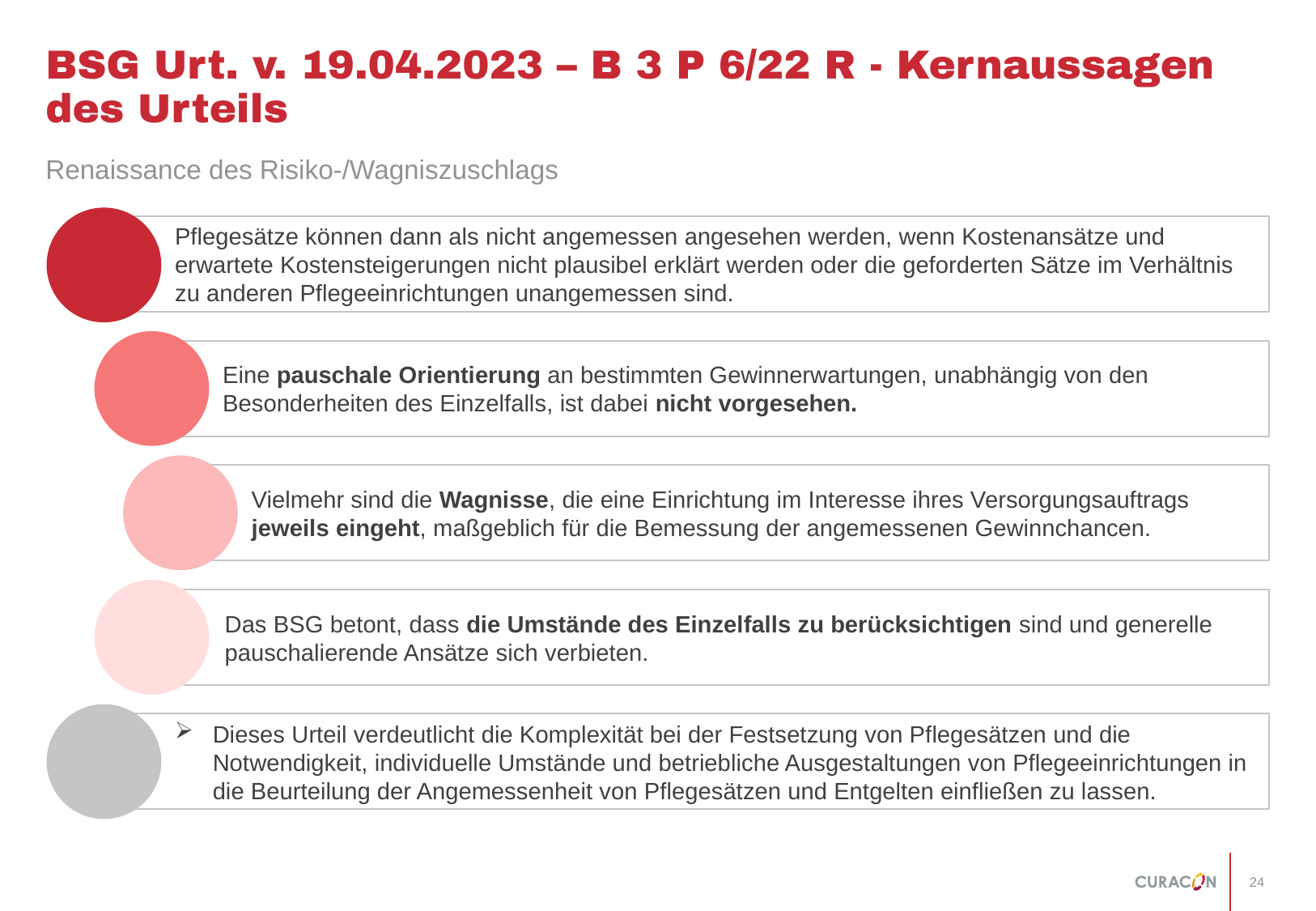

# BSG Urt. v. 19.04.2023 – B 3 P 6/22 R - Kernaussagen des Urteils
Renaissance des Risiko-/Wagniszuschlags

Pflegesätze können dann als nicht angemessen angesehen werden, wenn Kostenansätze und erwartete Kostensteigerungen nicht plausibel erklärt werden oder die geforderten Sätze im Verhältnis zu anderen Pflegeeinrichtungen unangemessen sind.

Eine pauschale Orientierung an bestimmten Gewinnerwartungen, unabhängig von den Besonderheiten des Einzelfalls, ist dabei nicht vorgesehen.

Vielmehr sind die Wagnisse, die eine Einrichtung im Interesse ihres Versorgungsauftrags jeweils eingeht, maßgeblich für die Bemessung der angemessenen Gewinnchancen.

Das BSG betont, dass die Umstände des Einzelfalls zu berücksichtigen sind und generelle pauschalierende Ansätze sich verbieten.

Dieses Urteil verdeutlicht die Komplexität bei der Festsetzung von Pflegesätzen und die Notwendigkeit, individuelle Umstände und betriebliche Ausgestaltungen von Pflegeeinrichtungen in die Beurteilung der Angemessenheit von Pflegesätzen und Entgelten einfließen zu lassen.
24